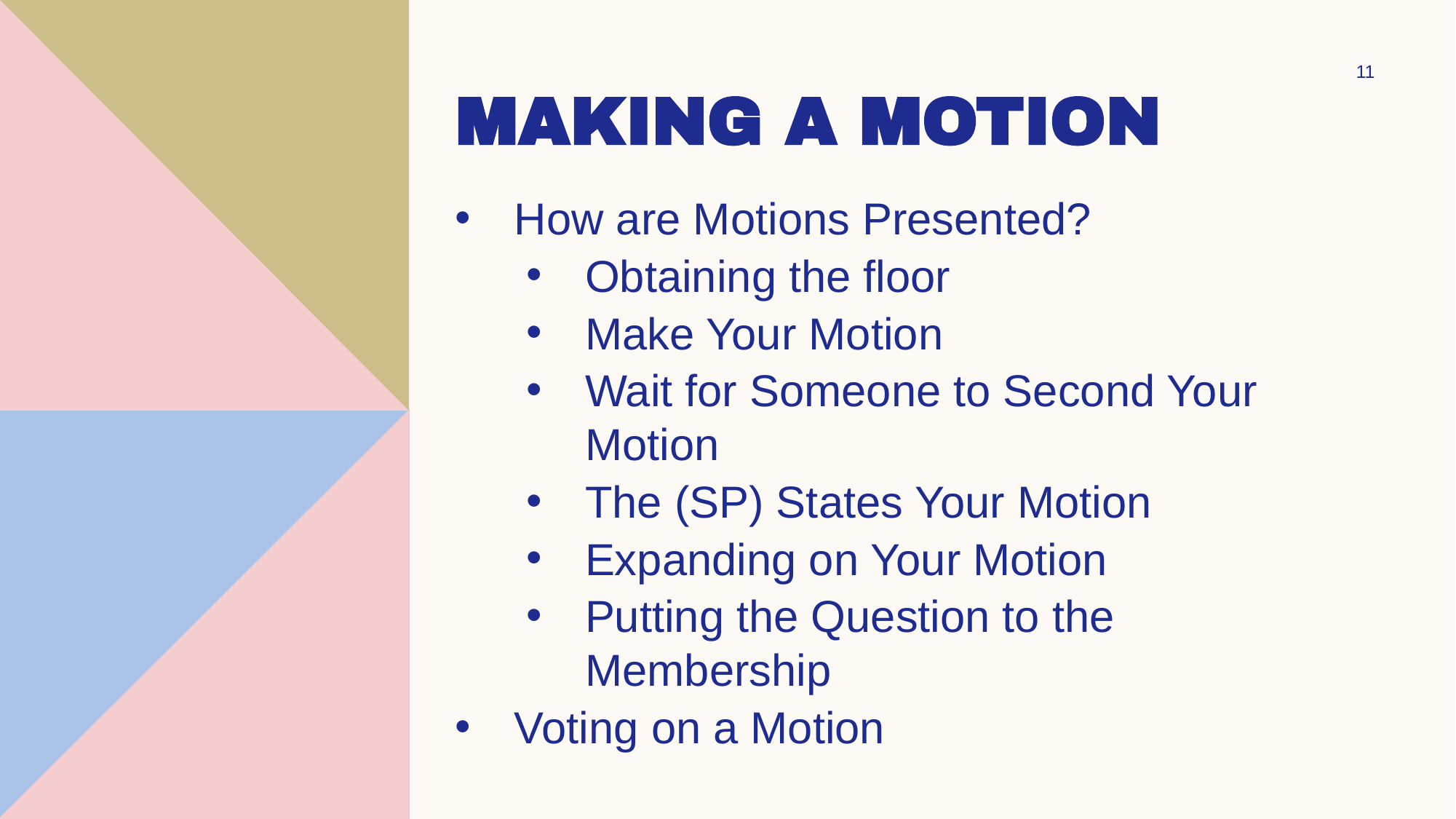

11
# Making a Motion
How are Motions Presented?
Obtaining the floor
Make Your Motion
Wait for Someone to Second Your Motion
The (SP) States Your Motion
Expanding on Your Motion
Putting the Question to the Membership
Voting on a Motion